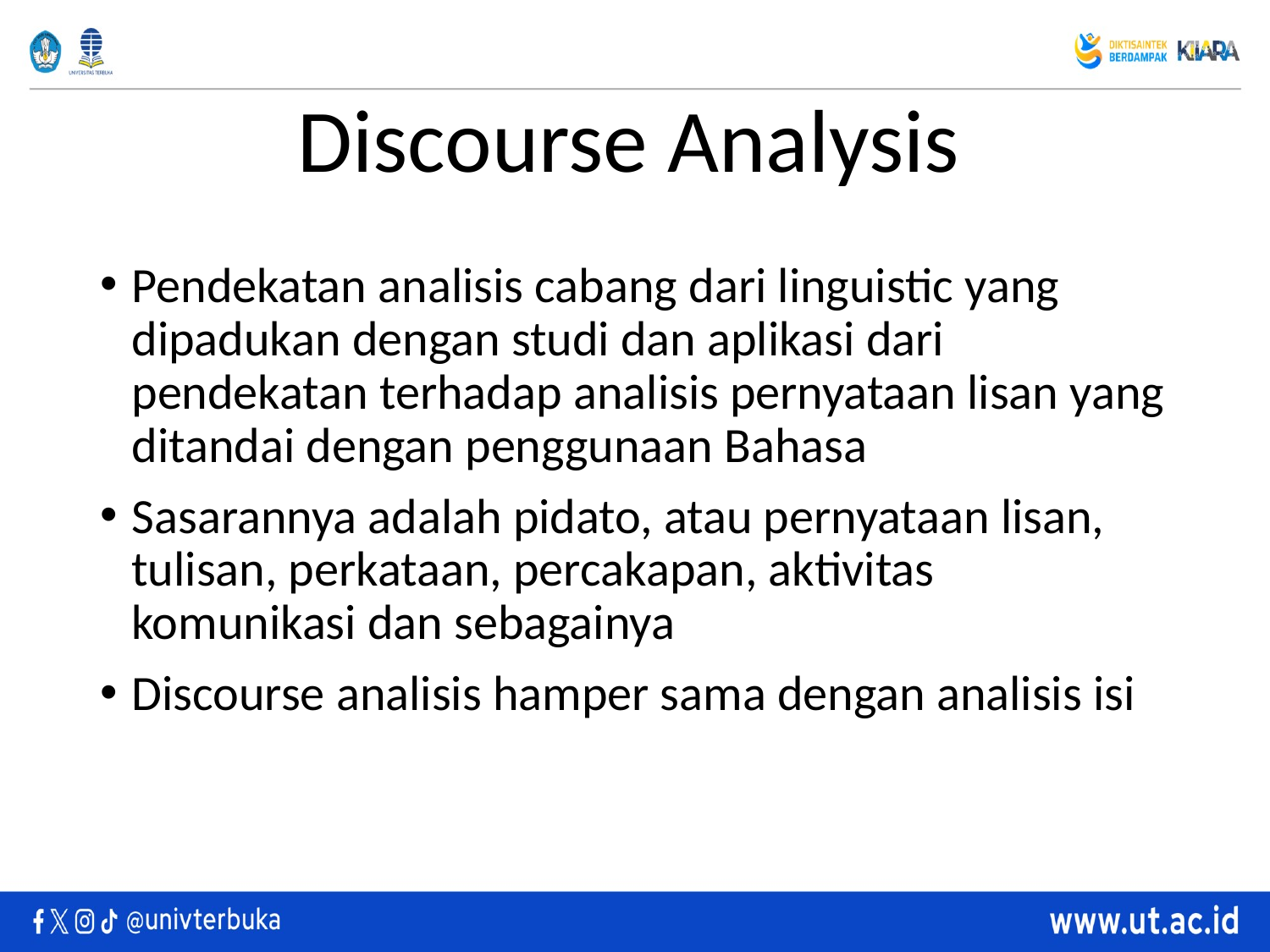

# Discourse Analysis
Pendekatan analisis cabang dari linguistic yang dipadukan dengan studi dan aplikasi dari pendekatan terhadap analisis pernyataan lisan yang ditandai dengan penggunaan Bahasa
Sasarannya adalah pidato, atau pernyataan lisan, tulisan, perkataan, percakapan, aktivitas komunikasi dan sebagainya
Discourse analisis hamper sama dengan analisis isi